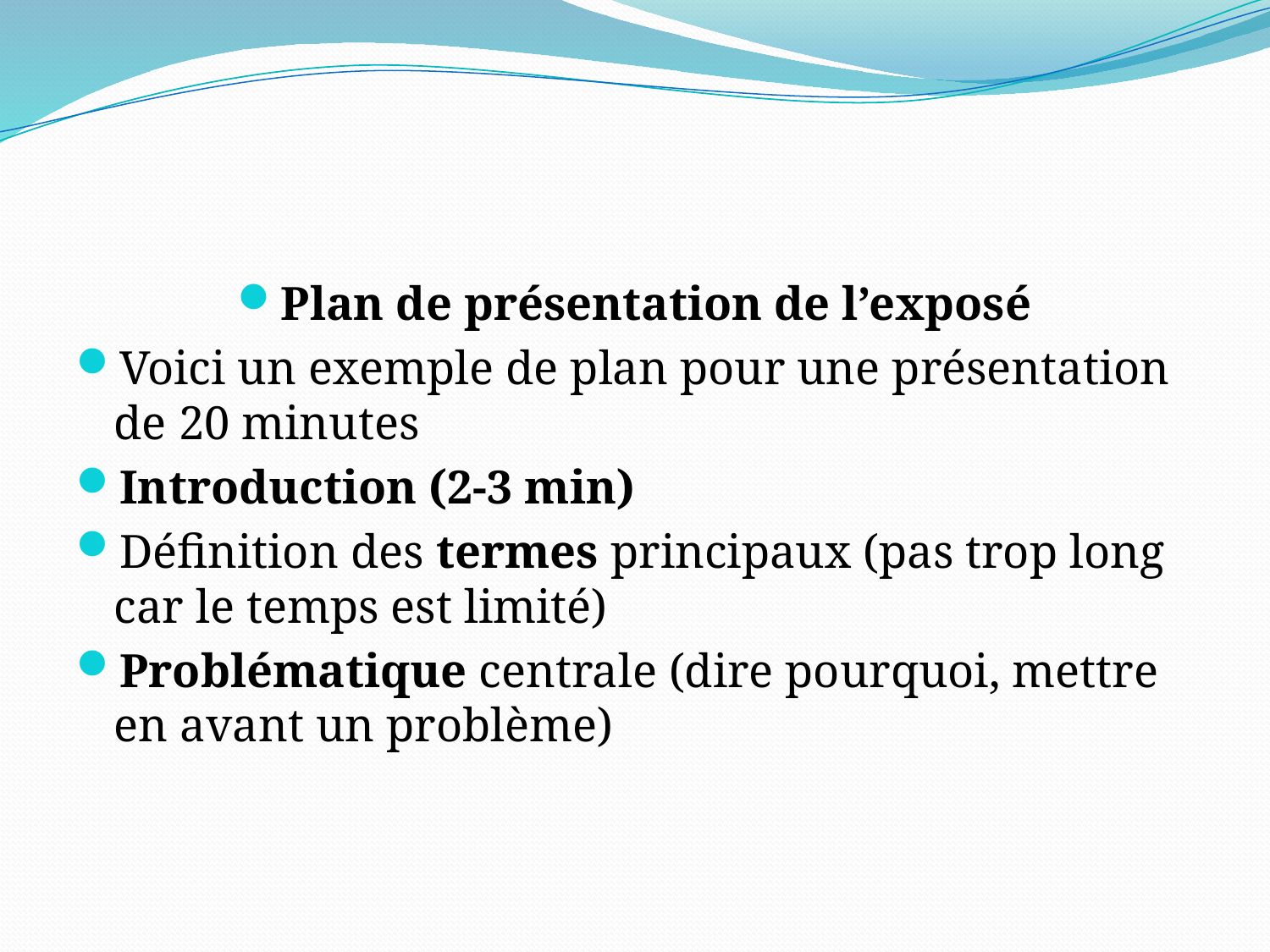

#
Plan de présentation de l’exposé
Voici un exemple de plan pour une présentation de 20 minutes
Introduction (2-3 min)
Définition des termes principaux (pas trop long car le temps est limité)
Problématique centrale (dire pourquoi, mettre en avant un problème)